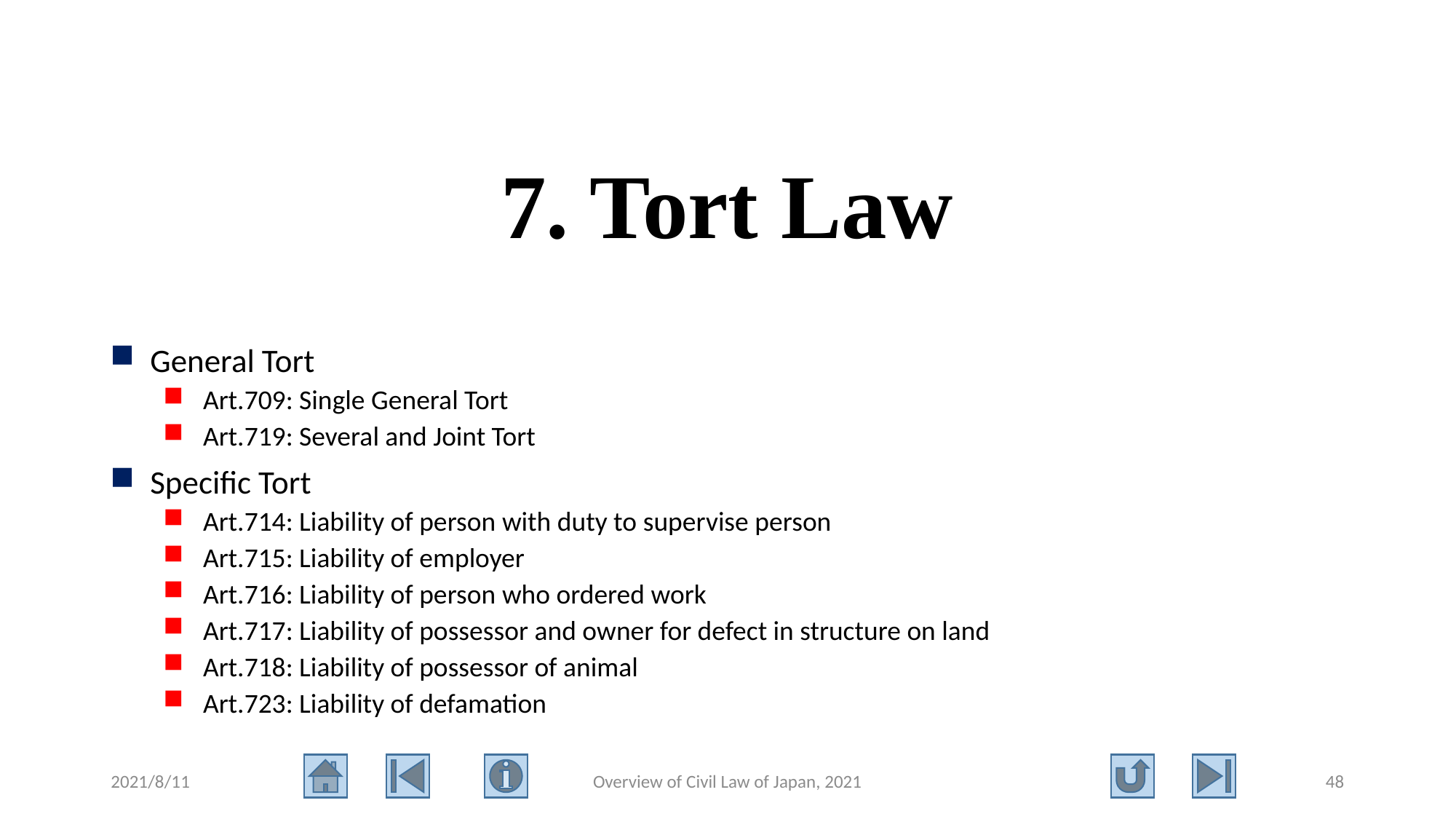

# 7. Tort Law
General Tort
Art.709: Single General Tort
Art.719: Several and Joint Tort
Specific Tort
Art.714: Liability of person with duty to supervise person
Art.715: Liability of employer
Art.716: Liability of person who ordered work
Art.717: Liability of possessor and owner for defect in structure on land
Art.718: Liability of possessor of animal
Art.723: Liability of defamation

2021/8/11
Overview of Civil Law of Japan, 2021
48